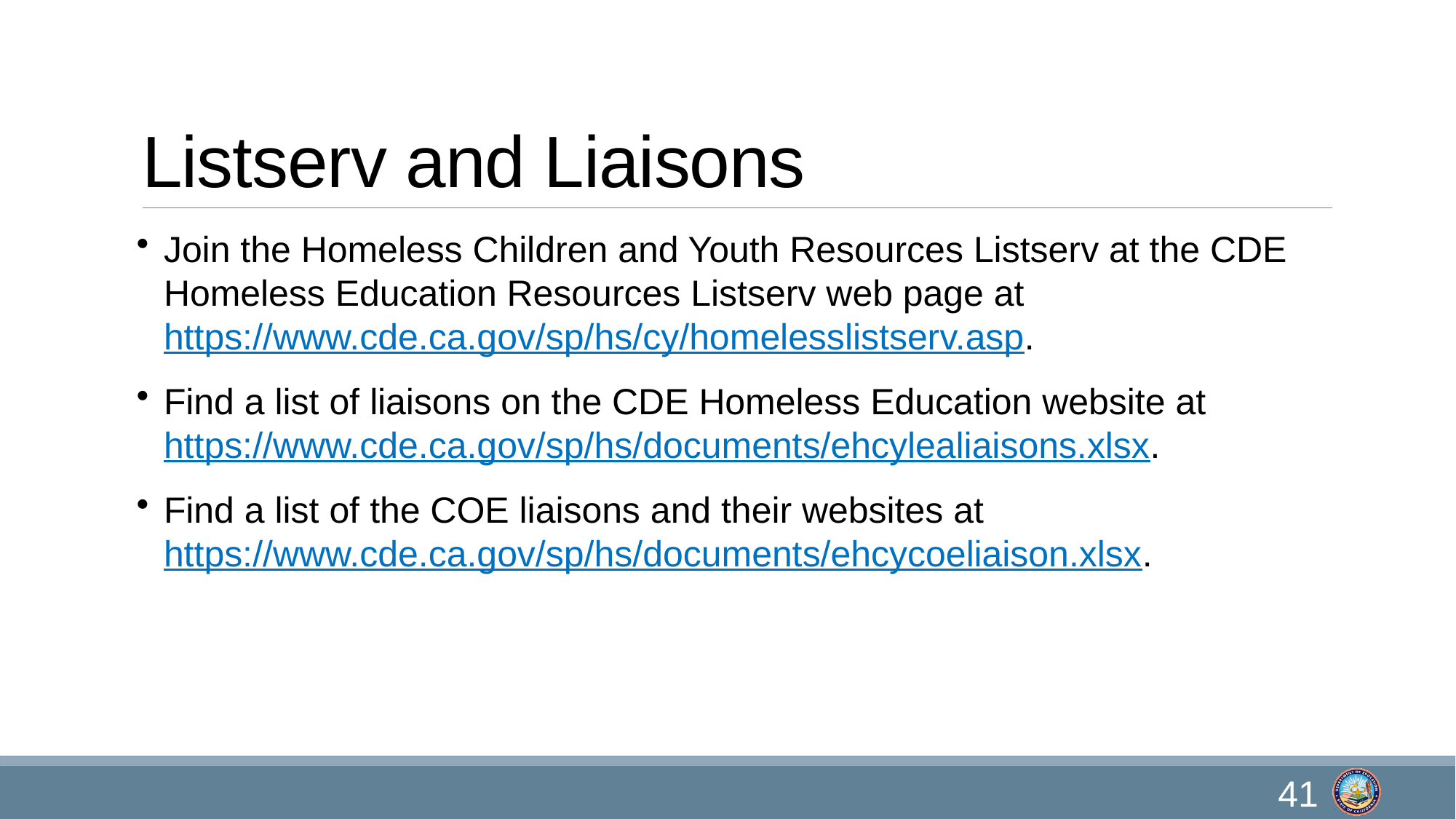

# Listserv and Liaisons
Join the Homeless Children and Youth Resources Listserv at the CDE Homeless Education Resources Listserv web page at https://www.cde.ca.gov/sp/hs/cy/homelesslistserv.asp.
Find a list of liaisons on the CDE Homeless Education website at https://www.cde.ca.gov/sp/hs/documents/ehcylealiaisons.xlsx.
Find a list of the COE liaisons and their websites at https://www.cde.ca.gov/sp/hs/documents/ehcycoeliaison.xlsx.
41